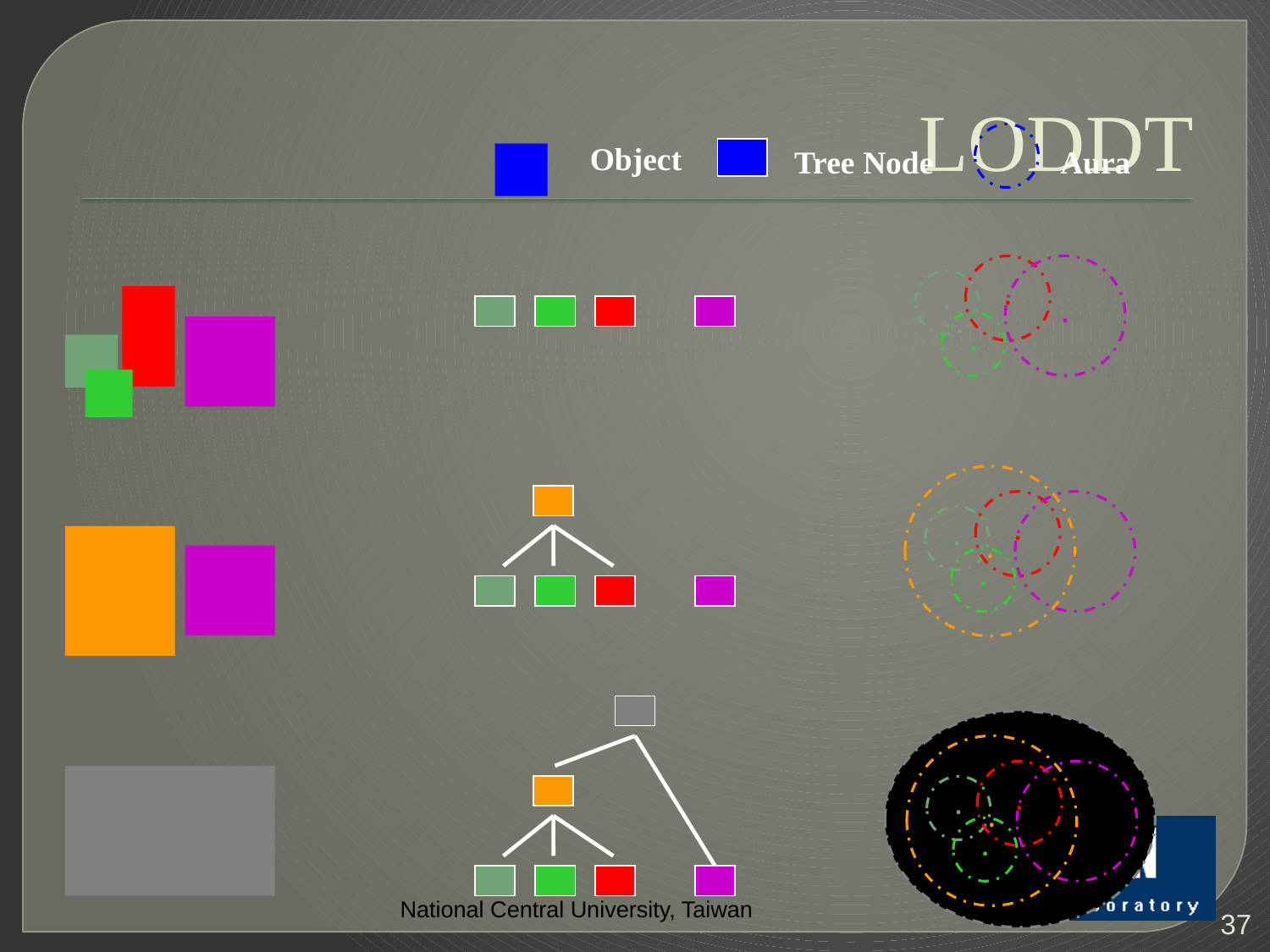

# LODDT

Object
Tree Node
Aura

‧
‧
‧
‧

‧
‧
‧
‧
‧

‧
‧
‧
‧
‧

National Central University, Taiwan
37